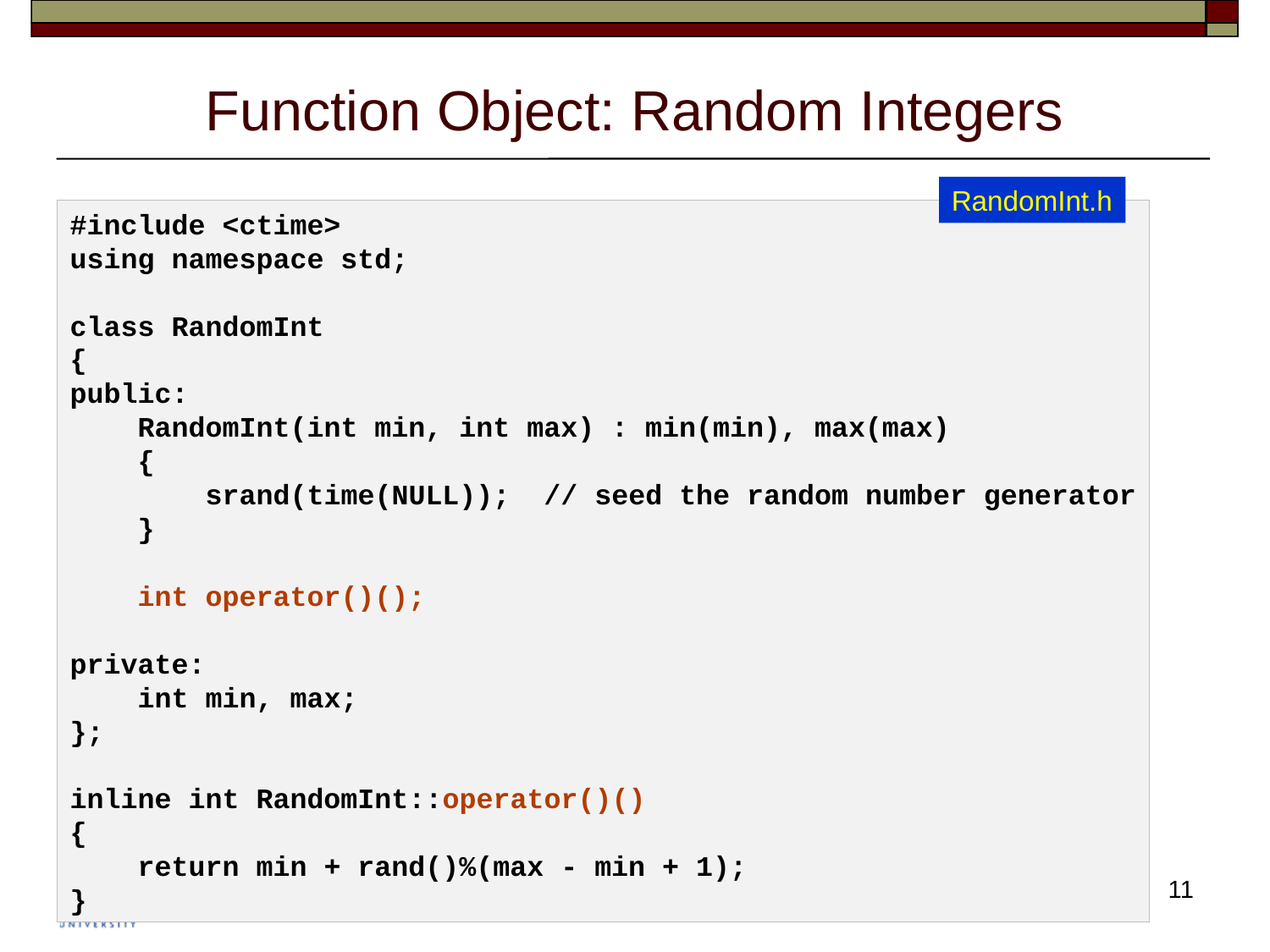

# Function Object: Random Integers
RandomInt.h
#include <ctime>
using namespace std;

class RandomInt
{
public:
    RandomInt(int min, int max) : min(min), max(max)
    {
        srand(time(NULL));  // seed the random number generator
    }
    int operator()();
private:
    int min, max;
};
inline int RandomInt::operator()()
{
    return min + rand()%(max - min + 1);
}
11